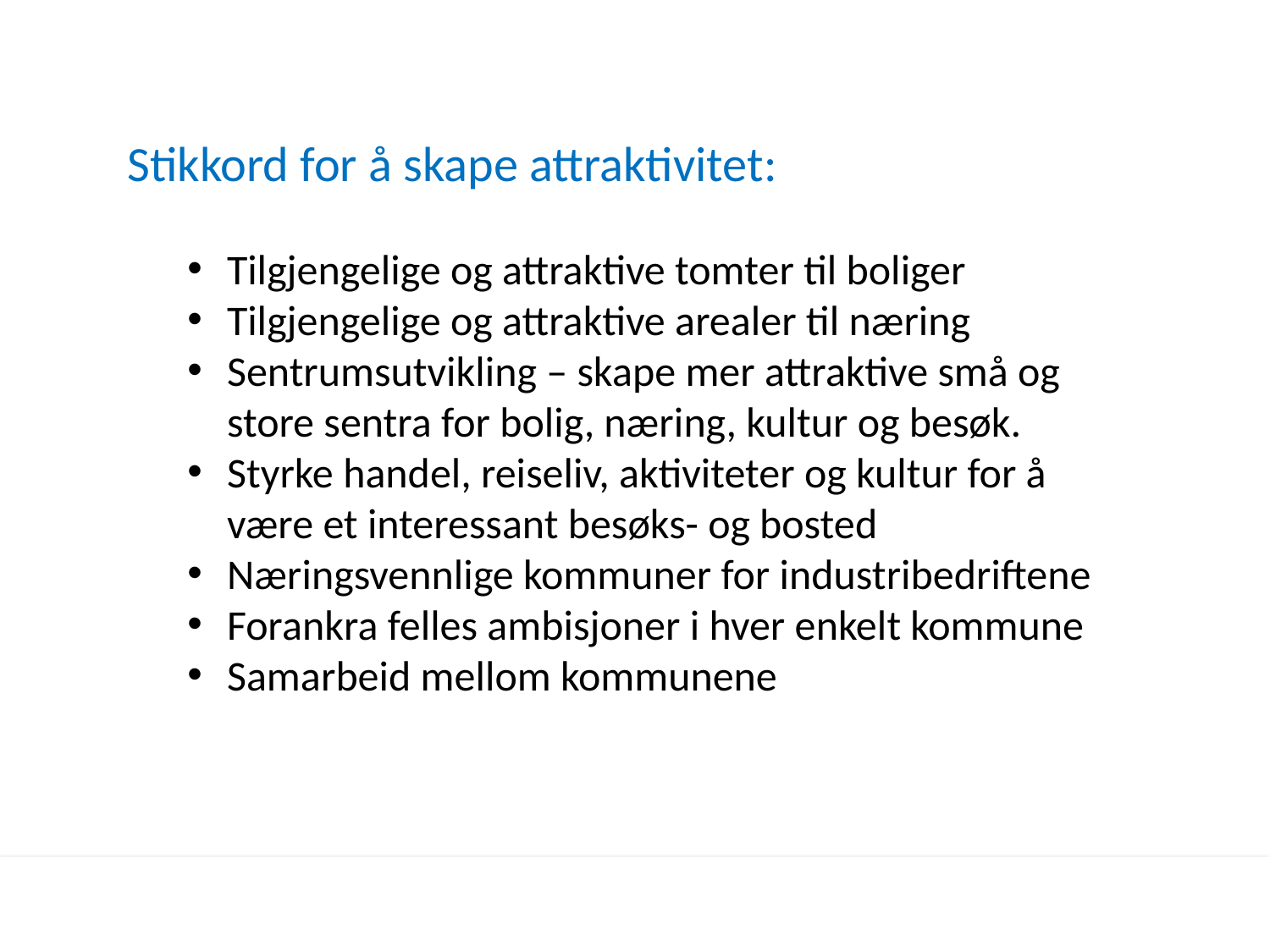

Stikkord for å skape attraktivitet:
Tilgjengelige og attraktive tomter til boliger
Tilgjengelige og attraktive arealer til næring
Sentrumsutvikling – skape mer attraktive små og store sentra for bolig, næring, kultur og besøk.
Styrke handel, reiseliv, aktiviteter og kultur for å være et interessant besøks- og bosted
Næringsvennlige kommuner for industribedriftene
Forankra felles ambisjoner i hver enkelt kommune
Samarbeid mellom kommunene